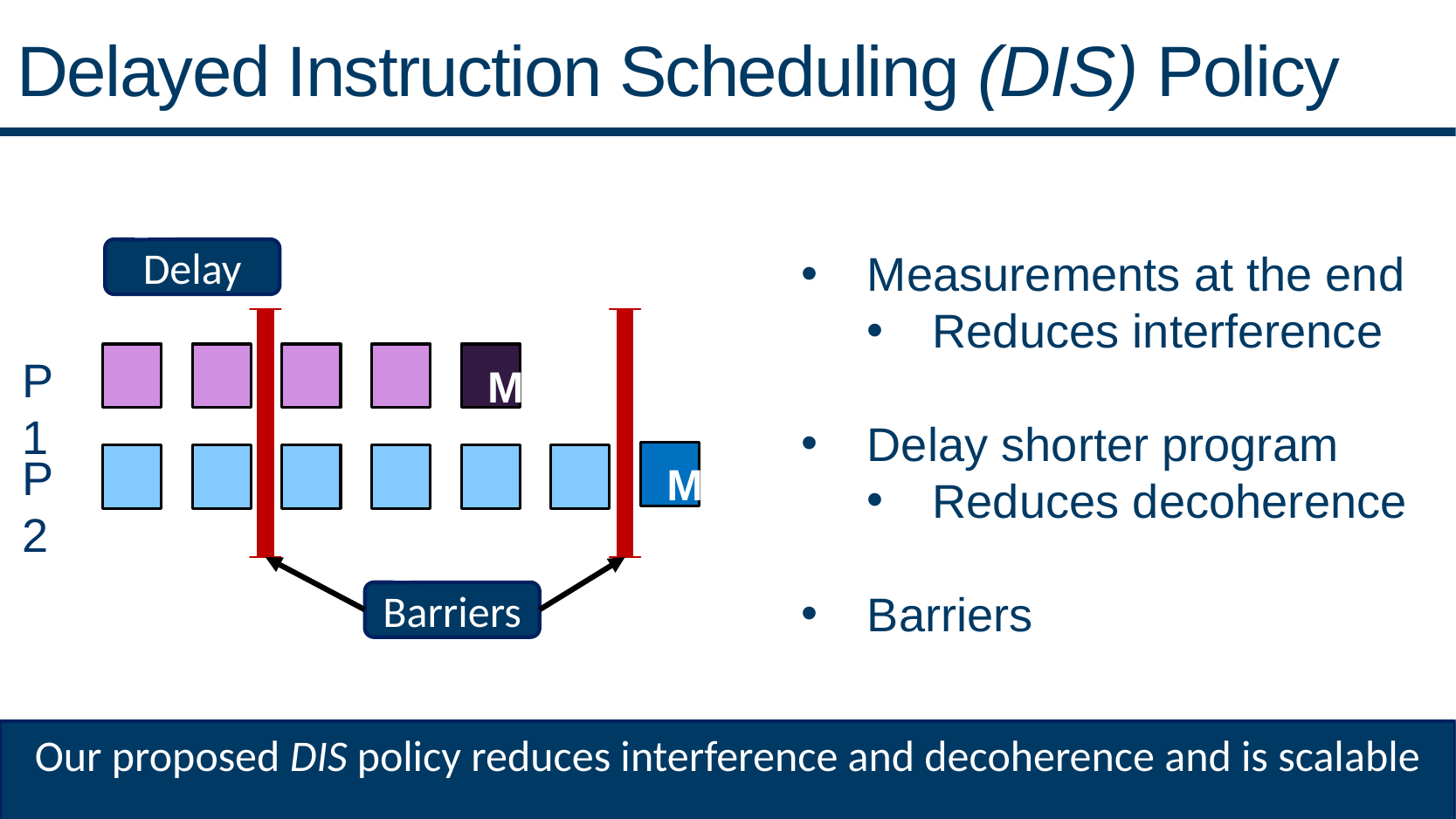

Delayed Instruction Scheduling (DIS) Policy

Measurements at the end
Reduces interference

Delay shorter program
Reduces decoherence

Barriers
Delay

P1

M
P2
M

Barriers

Our proposed DIS policy reduces interference and decoherence and is scalable
14